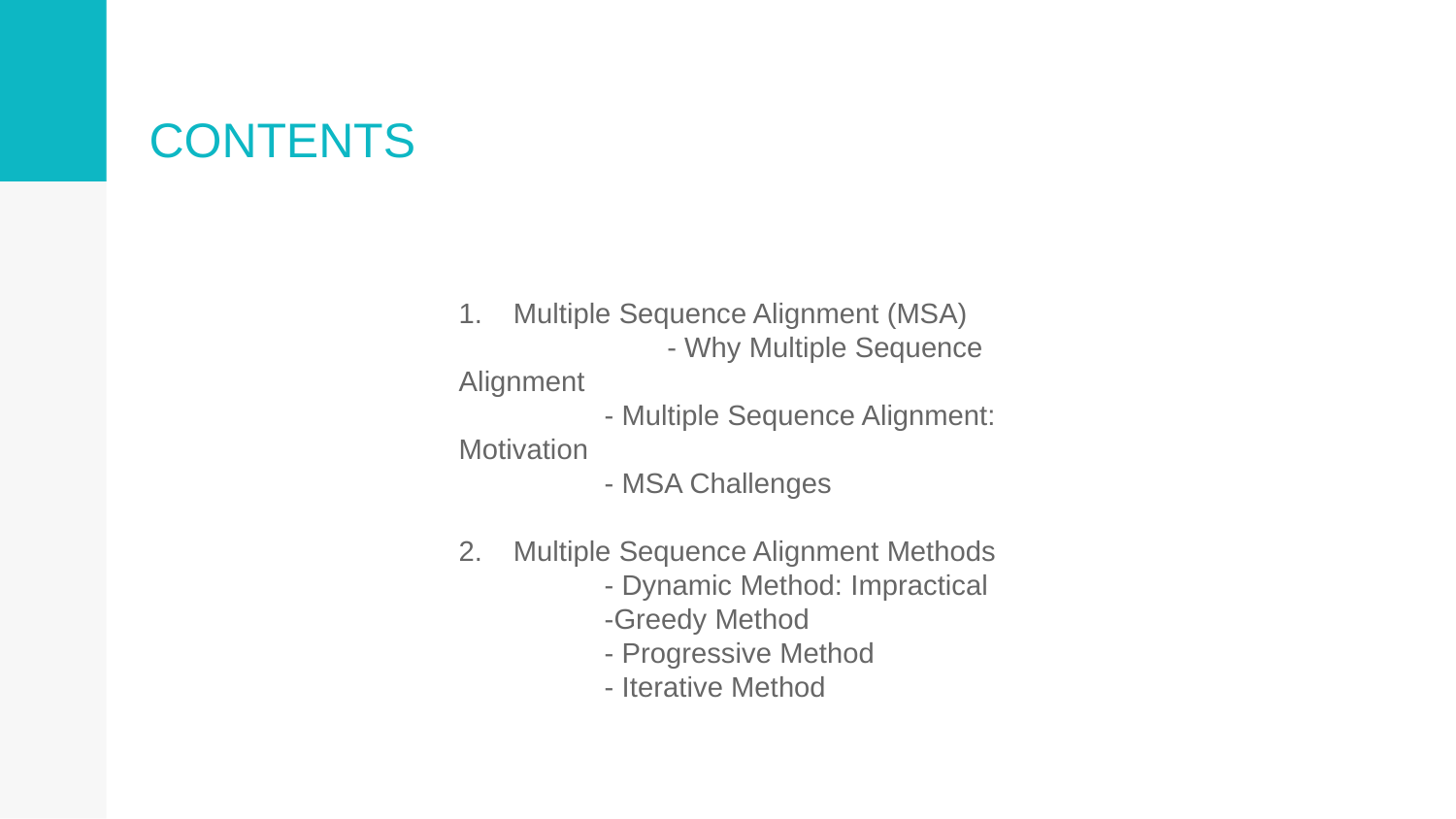

# CONTENTS

Multiple Sequence Alignment (MSA)
                          - Why Multiple Sequence Alignment
	- Multiple Sequence Alignment: Motivation
	- MSA Challenges
Multiple Sequence Alignment Methods
	- Dynamic Method: Impractical
	-Greedy Method
	- Progressive Method
	- Iterative Method